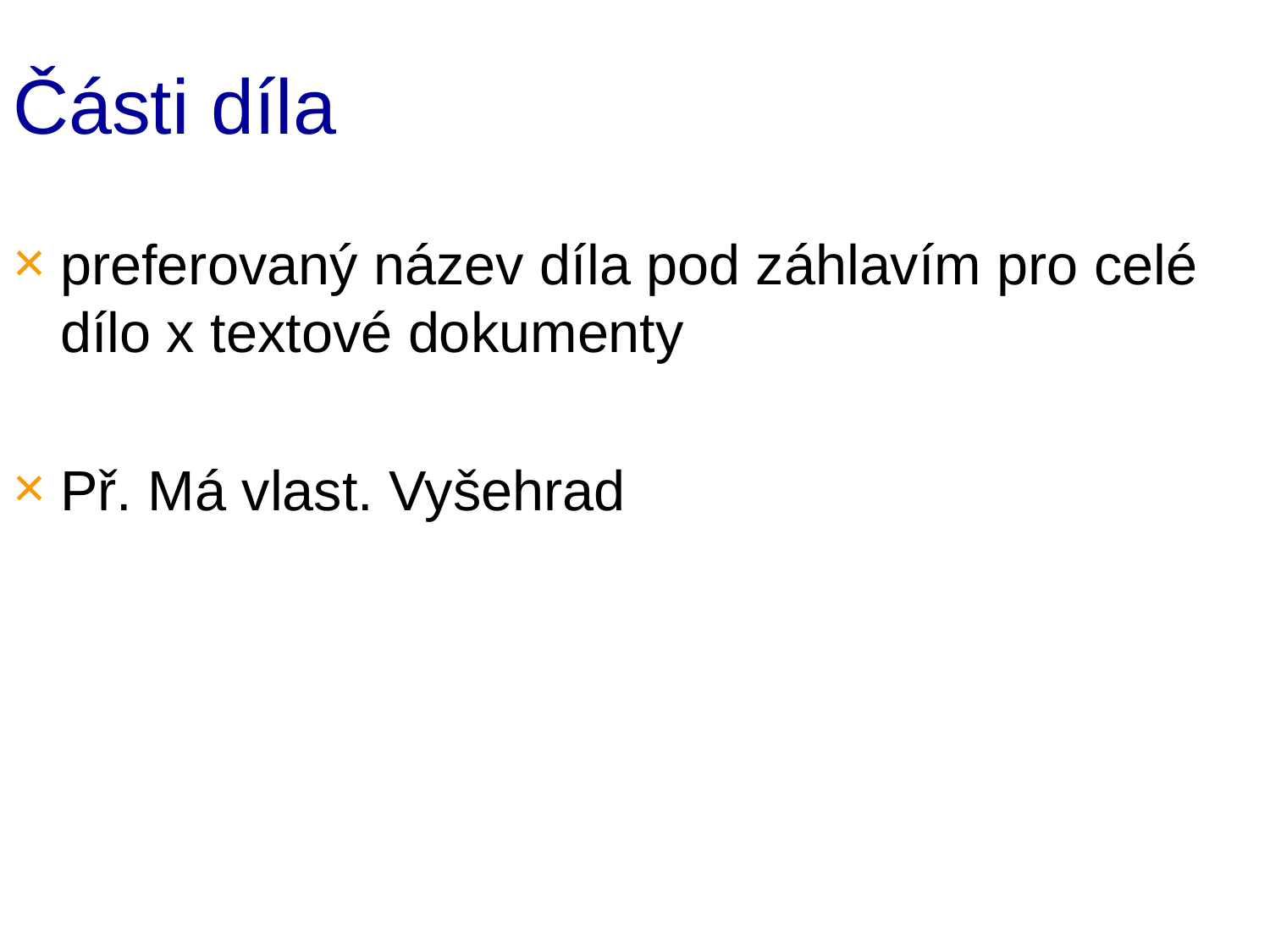

# Části díla
preferovaný název díla pod záhlavím pro celé dílo x textové dokumenty

Př. Má vlast. Vyšehrad